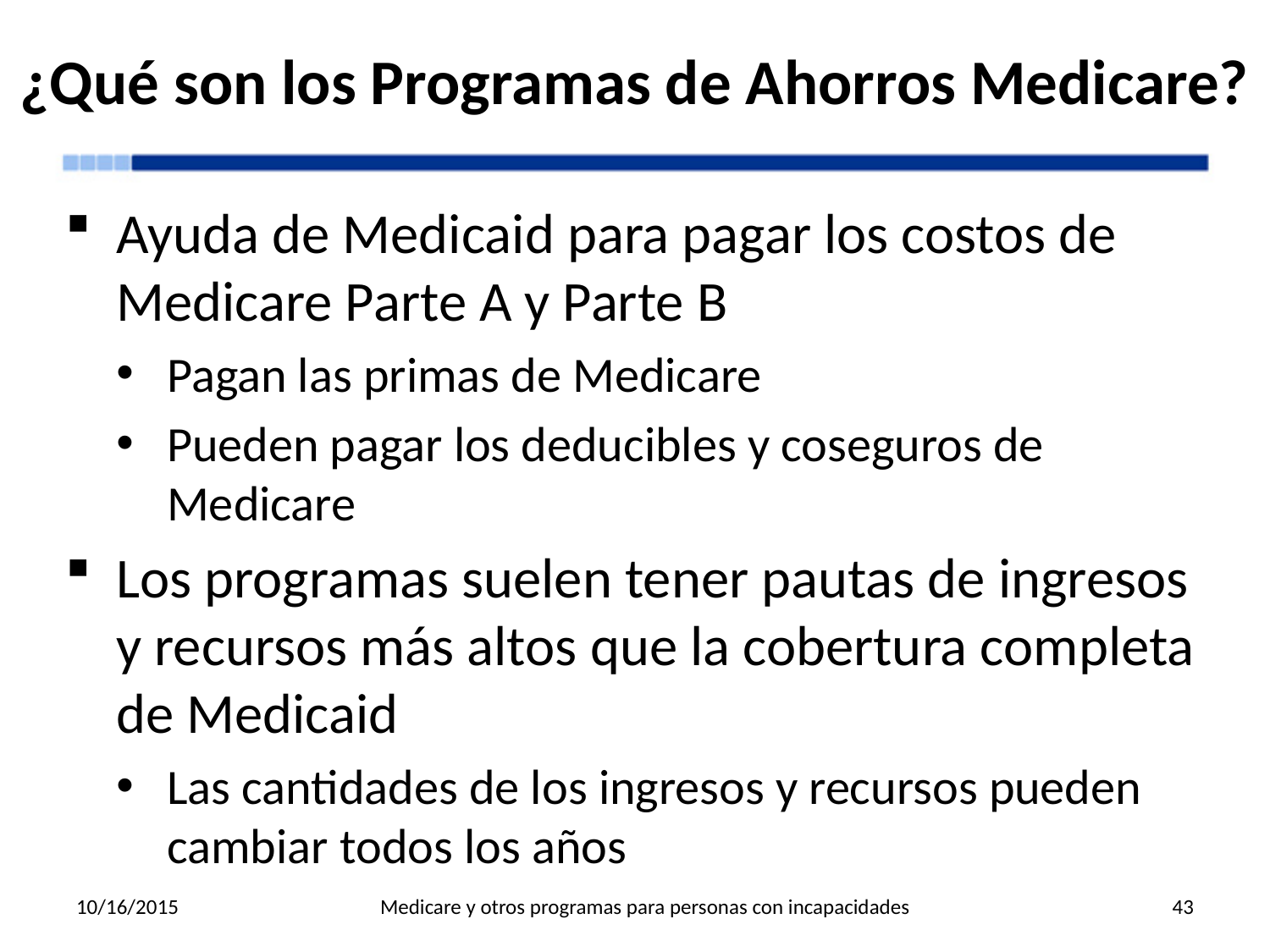

# ¿Qué son los Programas de Ahorros Medicare?
Ayuda de Medicaid para pagar los costos de Medicare Parte A y Parte B
Pagan las primas de Medicare
Pueden pagar los deducibles y coseguros de Medicare
Los programas suelen tener pautas de ingresos y recursos más altos que la cobertura completa de Medicaid
Las cantidades de los ingresos y recursos pueden cambiar todos los años
10/16/2015
Medicare y otros programas para personas con incapacidades
43